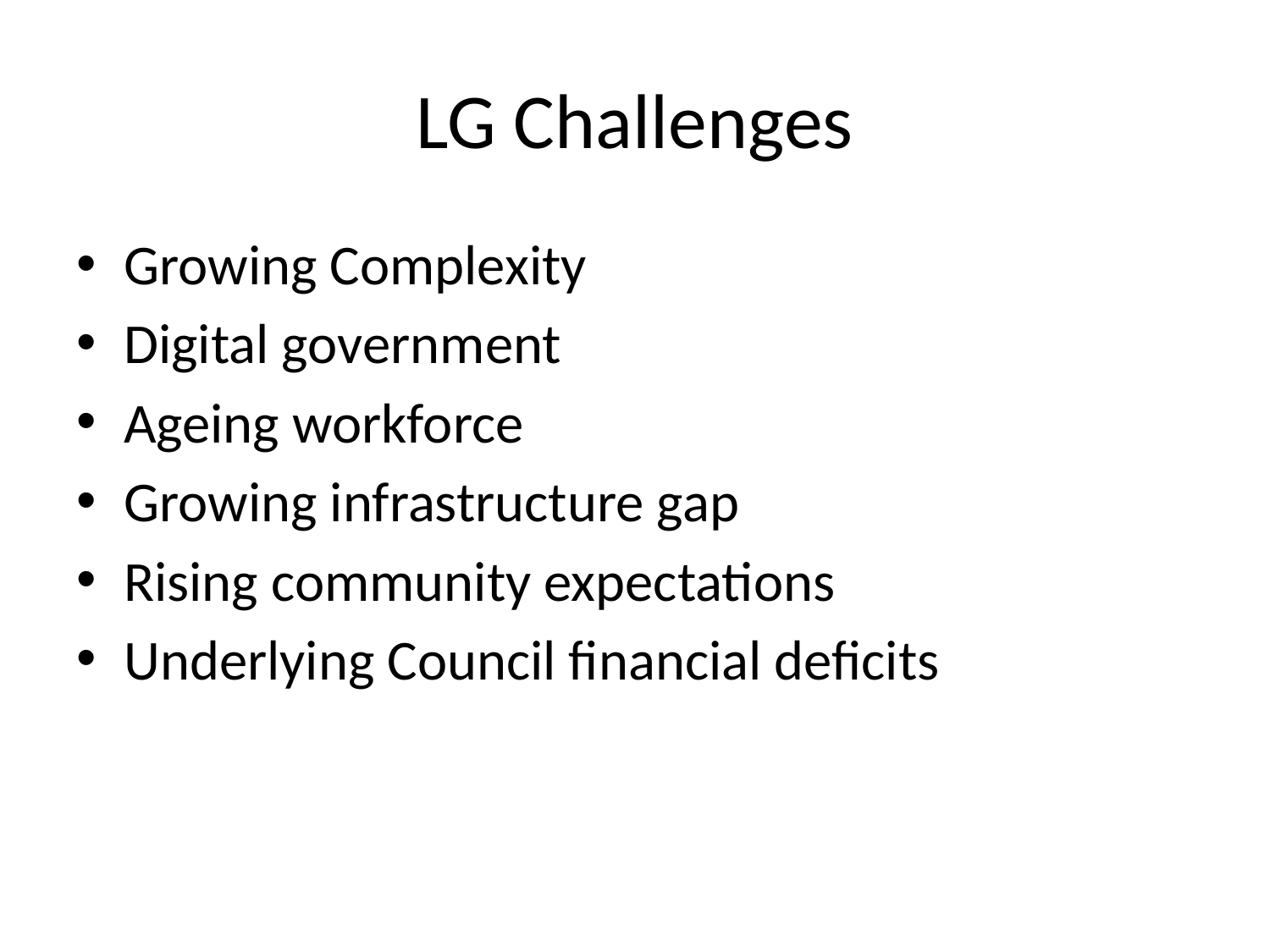

# LG Challenges
Growing Complexity
Digital government
Ageing workforce
Growing infrastructure gap
Rising community expectations
Underlying Council financial deficits